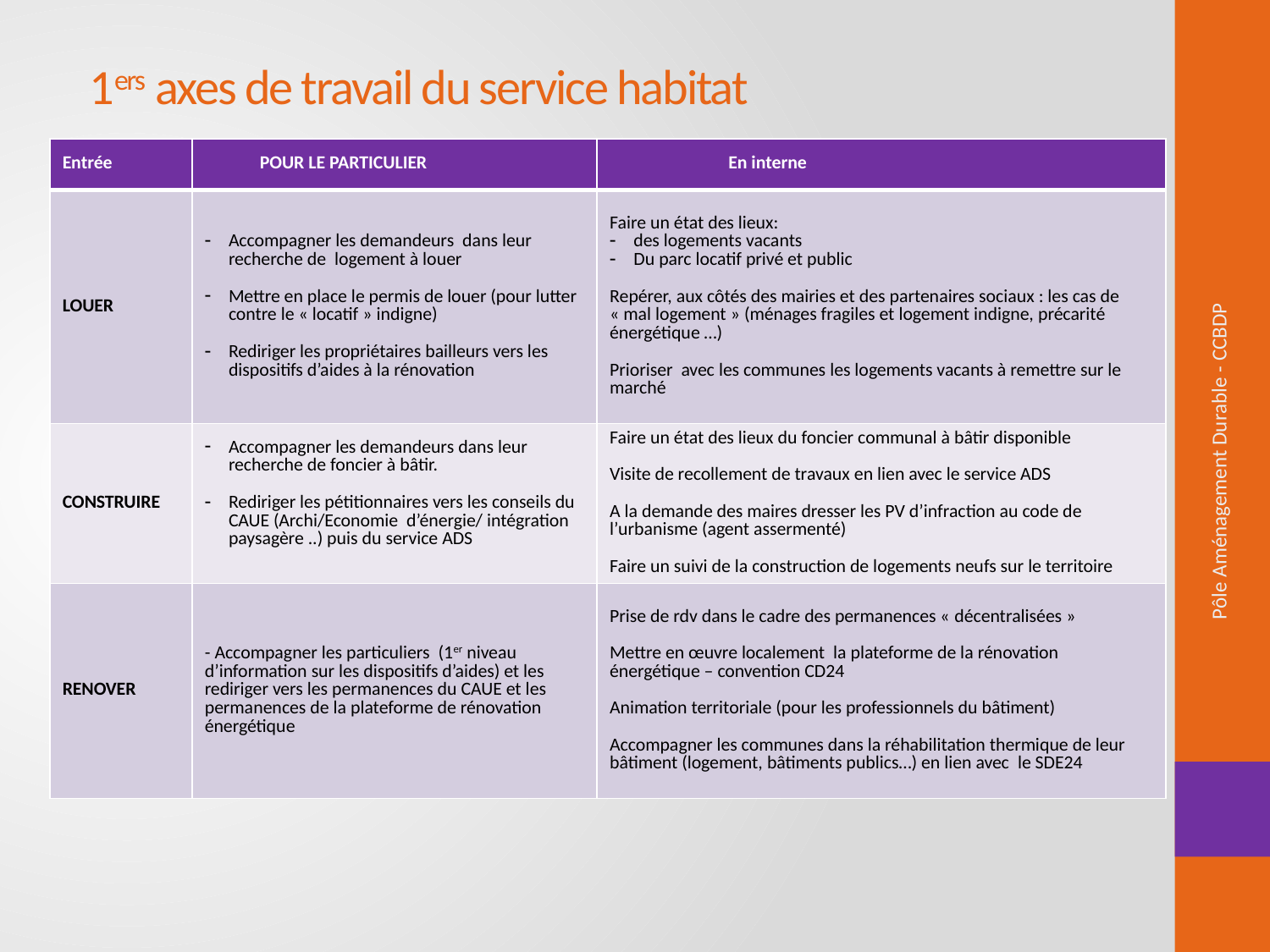

# 1ers axes de travail du service habitat
| Entrée | POUR LE PARTICULIER | En interne |
| --- | --- | --- |
| LOUER | Accompagner les demandeurs dans leur recherche de logement à louer Mettre en place le permis de louer (pour lutter contre le « locatif » indigne) Rediriger les propriétaires bailleurs vers les dispositifs d’aides à la rénovation | Faire un état des lieux: des logements vacants Du parc locatif privé et public Repérer, aux côtés des mairies et des partenaires sociaux : les cas de « mal logement » (ménages fragiles et logement indigne, précarité énergétique …) Prioriser avec les communes les logements vacants à remettre sur le marché |
| CONSTRUIRE | Accompagner les demandeurs dans leur recherche de foncier à bâtir. Rediriger les pétitionnaires vers les conseils du CAUE (Archi/Economie d’énergie/ intégration paysagère ..) puis du service ADS | Faire un état des lieux du foncier communal à bâtir disponible Visite de recollement de travaux en lien avec le service ADS A la demande des maires dresser les PV d’infraction au code de l’urbanisme (agent assermenté) Faire un suivi de la construction de logements neufs sur le territoire |
| RENOVER | - Accompagner les particuliers (1er niveau d’information sur les dispositifs d’aides) et les rediriger vers les permanences du CAUE et les permanences de la plateforme de rénovation énergétique | Prise de rdv dans le cadre des permanences « décentralisées » Mettre en œuvre localement la plateforme de la rénovation énergétique – convention CD24 Animation territoriale (pour les professionnels du bâtiment) Accompagner les communes dans la réhabilitation thermique de leur bâtiment (logement, bâtiments publics…) en lien avec le SDE24 |
Pôle Aménagement Durable - CCBDP